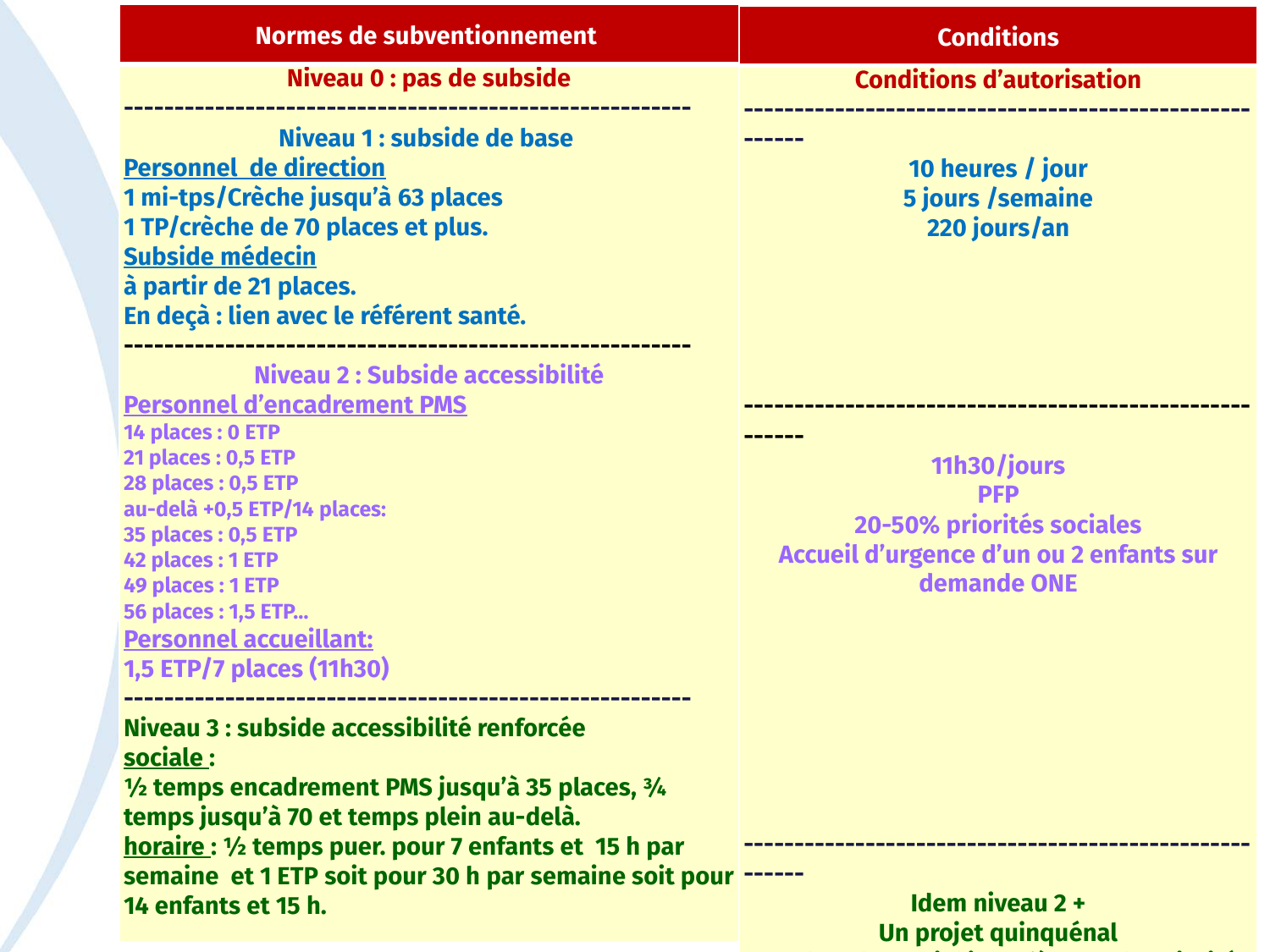

| Normes de subventionnement |
| --- |
| Niveau 0 : pas de subside -------------------------------------------------------- Niveau 1 : subside de base Personnel de direction 1 mi-tps/Crèche jusqu’à 63 places 1 TP/crèche de 70 places et plus. Subside médecin à partir de 21 places. En deçà : lien avec le référent santé. -------------------------------------------------------- Niveau 2 : Subside accessibilité Personnel d’encadrement PMS 14 places : 0 ETP 21 places : 0,5 ETP 28 places : 0,5 ETP au-delà +0,5 ETP/14 places: 35 places : 0,5 ETP 42 places : 1 ETP 49 places : 1 ETP 56 places : 1,5 ETP… Personnel accueillant: 1,5 ETP/7 places (11h30) -------------------------------------------------------- Niveau 3 : subside accessibilité renforcée sociale : ½ temps encadrement PMS jusqu’à 35 places, ¾ temps jusqu’à 70 et temps plein au-delà. horaire : ½ temps puer. pour 7 enfants et 15 h par semaine et 1 ETP soit pour 30 h par semaine soit pour 14 enfants et 15 h. |
| Conditions |
| --- |
| Conditions d’autorisation -------------------------------------------------------- 10 heures / jour 5 jours /semaine 220 jours/an -------------------------------------------------------- 11h30/jours PFP 20-50% priorités sociales Accueil d’urgence d’un ou 2 enfants sur demande ONE -------------------------------------------------------- Idem niveau 2 + Un projet quinquénal Pour le volet social jusqu’à 80 % de priorités sociales |